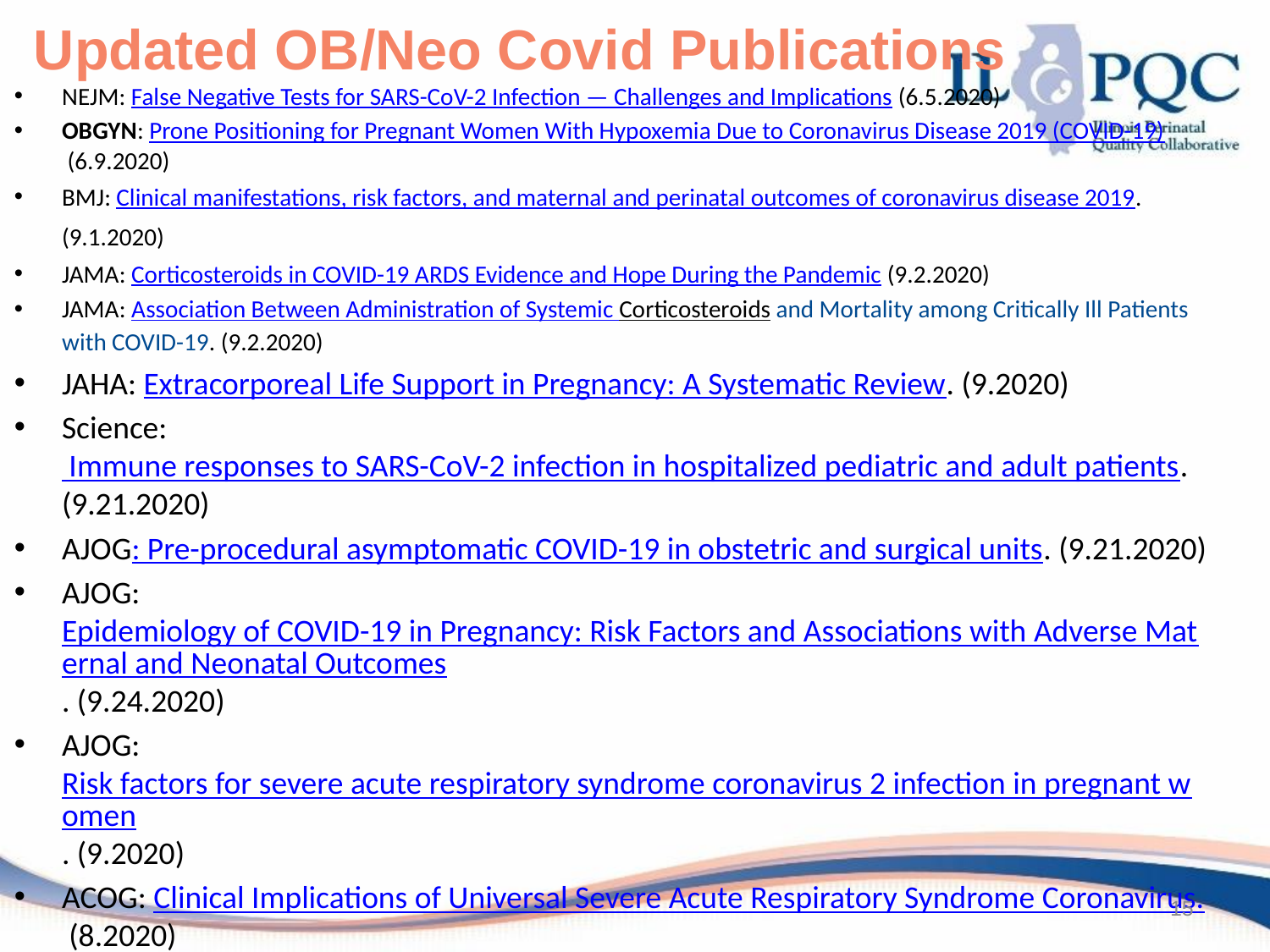

# Updated OB/Neo Covid Publications
NEJM: False Negative Tests for SARS-CoV-2 Infection — Challenges and Implications (6.5.2020)
OBGYN: Prone Positioning for Pregnant Women With Hypoxemia Due to Coronavirus Disease 2019 (COVID-19) (6.9.2020)
BMJ: Clinical manifestations, risk factors, and maternal and perinatal outcomes of coronavirus disease 2019. (9.1.2020) ​
JAMA: Corticosteroids in COVID-19 ARDS Evidence and Hope During the Pandemic (9.2.2020)
JAMA: Association Between Administration of Systemic Corticosteroids and Mortality among Critically Ill Patients with COVID-19. (9.2.2020)
JAHA: Extracorporeal Life Support in Pregnancy: A Systematic Review. (9.2020)
Science:  Immune responses to SARS-CoV-2 infection in hospitalized pediatric and adult patients. (9.21.2020) ​
AJOG: Pre-procedural asymptomatic COVID-19 in obstetric and surgical units. (9.21.2020)​
AJOG: Epidemiology of COVID-19 in Pregnancy: Risk Factors and Associations with Adverse Maternal and Neonatal Outcomes. (9.24.2020)​
AJOG: Risk factors for severe acute respiratory syndrome coronavirus 2 infection in pregnant women. (9.2020)​
ACOG: Clinical Implications of Universal Severe Acute Respiratory Syndrome Coronavirus. (8.2020)​
JAMA: Association of SARS-CoV-2 Test Status and Pregnancy Outcomes. (9.23.2020)
PHOA: Public Health Agency of Sweden's Brief Report: Pregnant and postpartum women with severe acute respiratory syndrome. (9.2020)

15